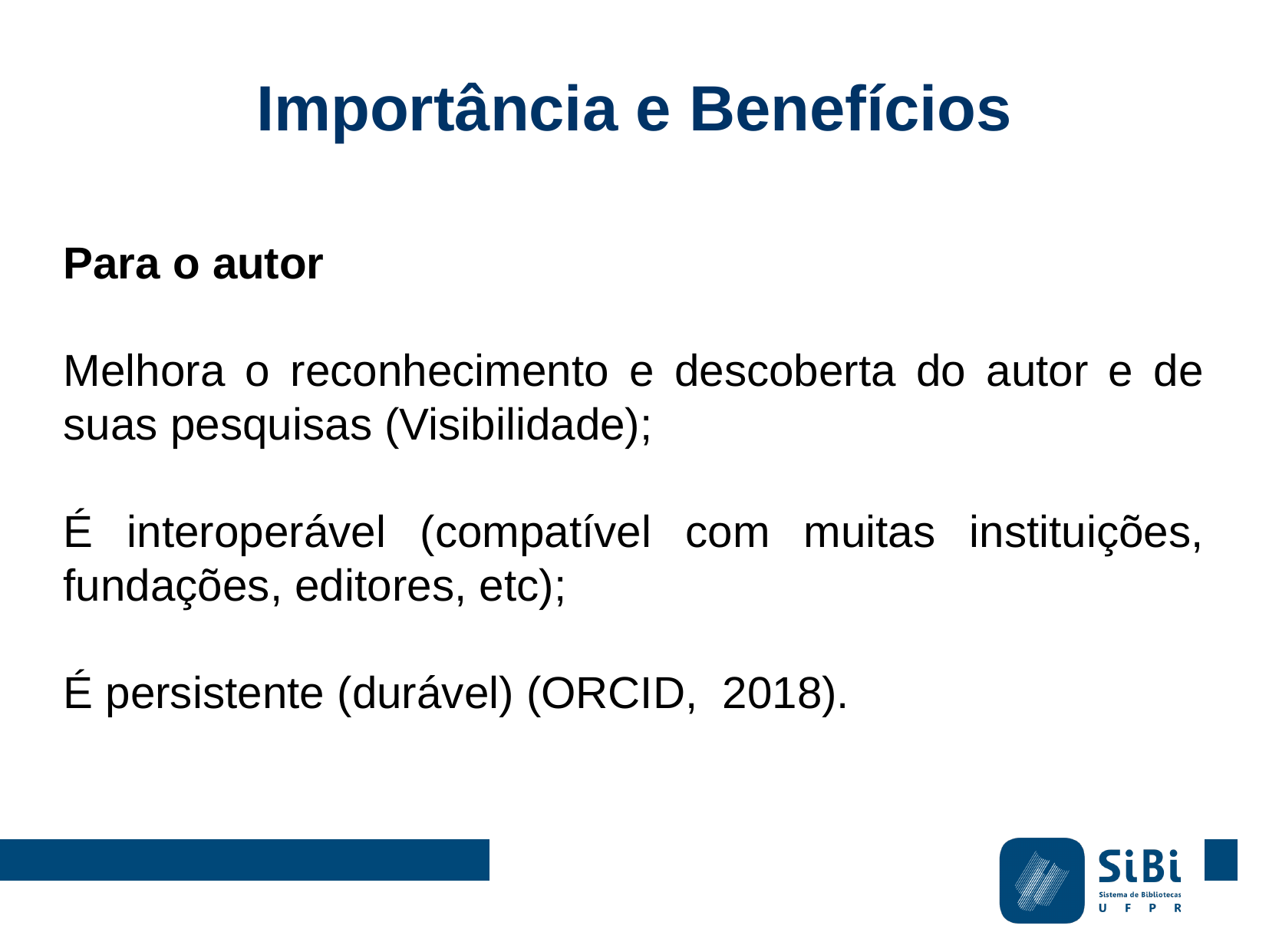

Importância e Benefícios
Para o autor

Melhora o reconhecimento e descoberta do autor e de suas pesquisas (Visibilidade);

É interoperável (compatível com muitas instituições, fundações, editores, etc);

É persistente (durável) (ORCID,  2018).